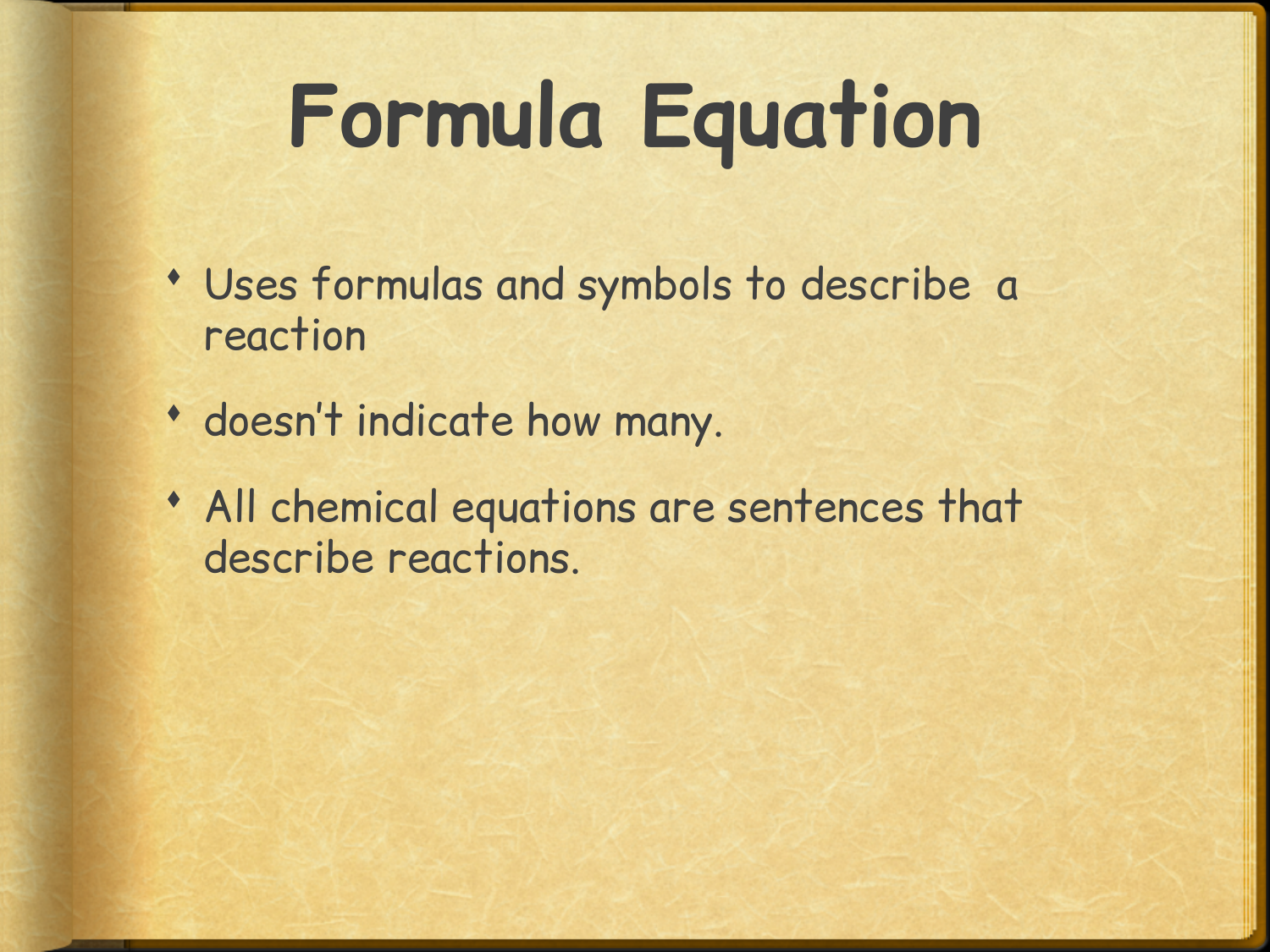

# Formula Equation
Uses formulas and symbols to describe  a reaction
doesn’t indicate how many.
All chemical equations are sentences that describe reactions.